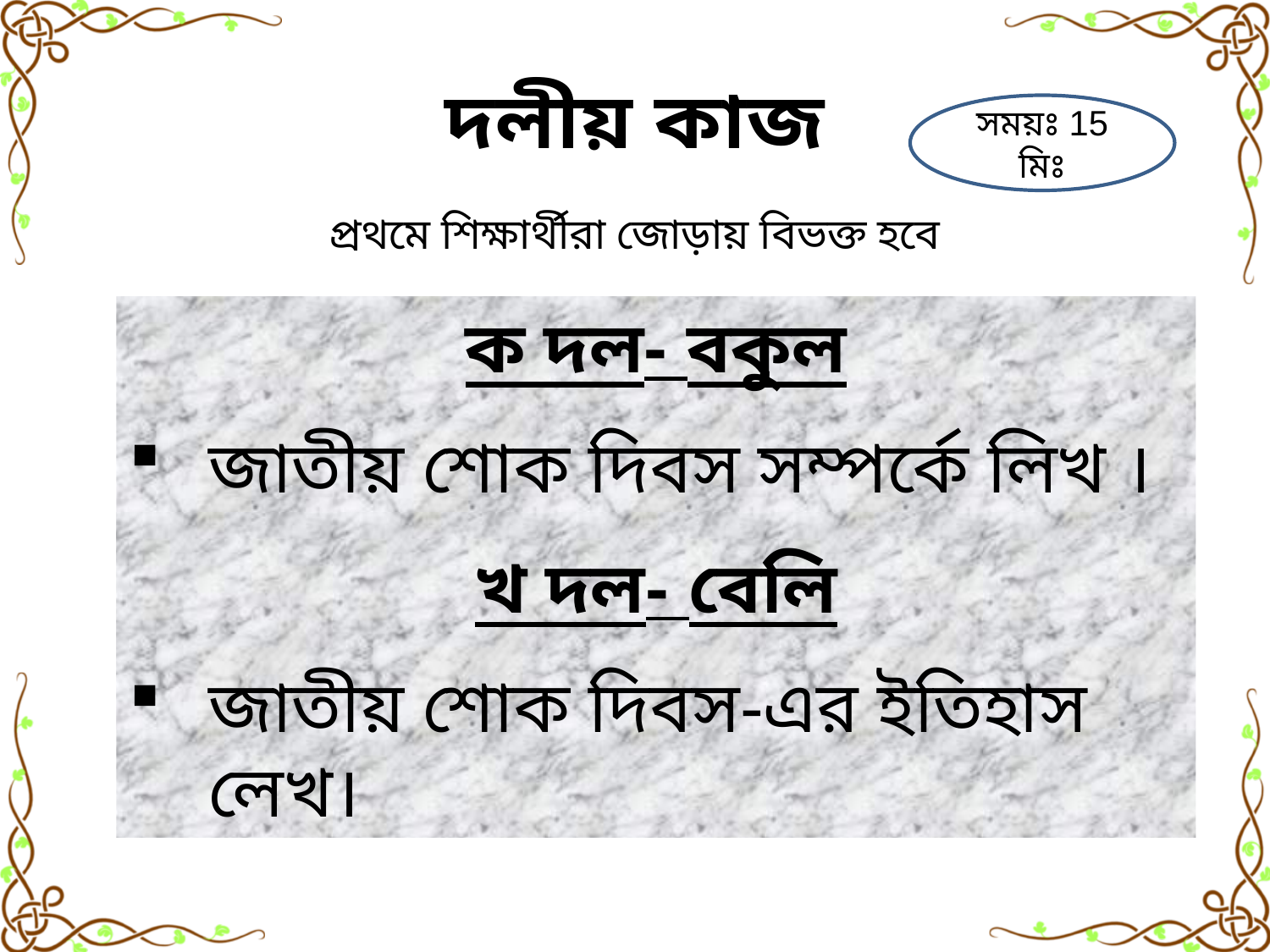

# দলীয় কাজ
সময়ঃ 15 মিঃ
প্রথমে শিক্ষার্থীরা জোড়ায় বিভক্ত হবে
ক দল- বকুল
জাতীয় শোক দিবস সম্পর্কে লিখ ।
খ দল- বেলি
জাতীয় শোক দিবস-এর ইতিহাস লেখ।